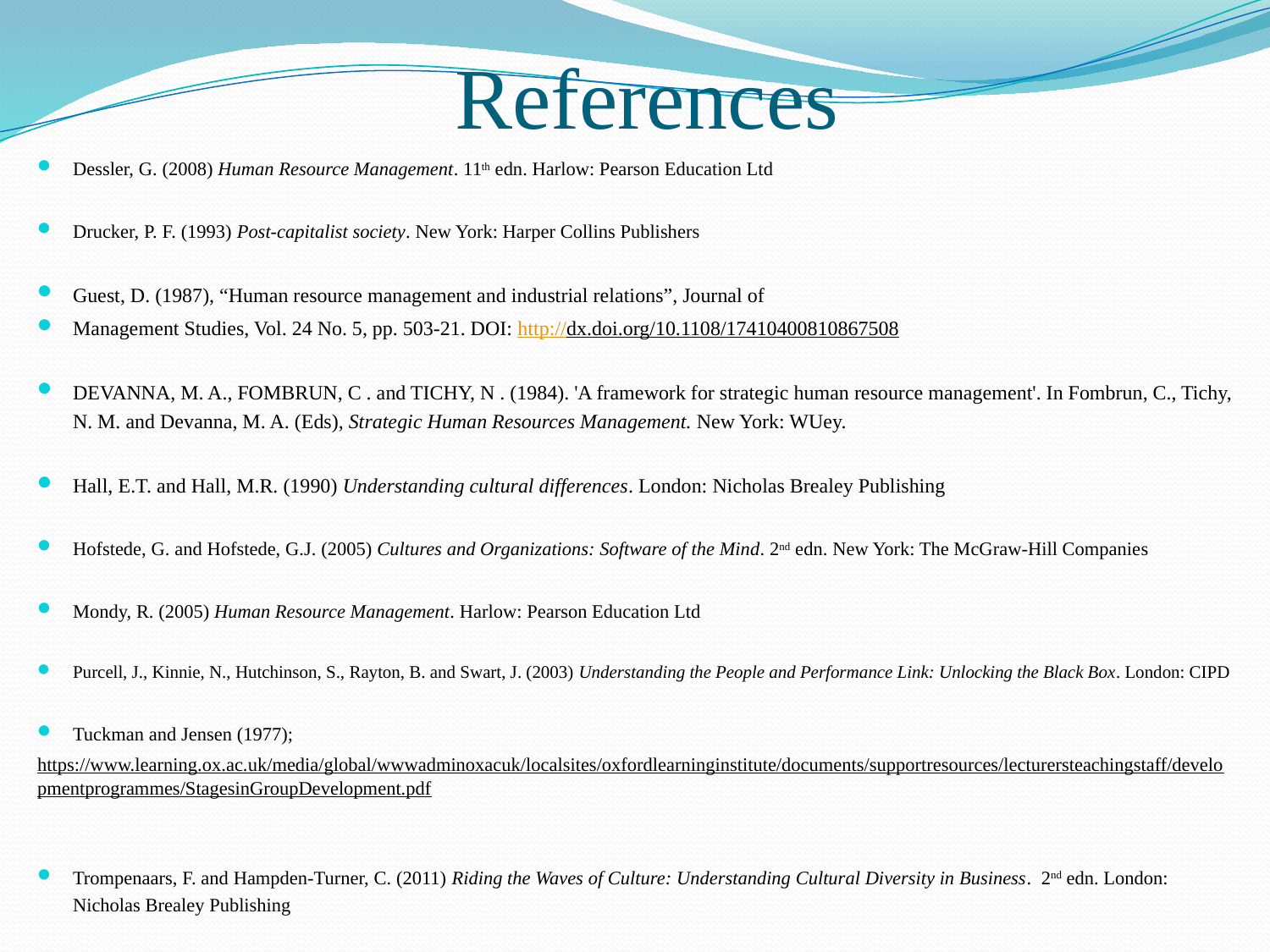

# References
Dessler, G. (2008) Human Resource Management. 11th edn. Harlow: Pearson Education Ltd

Drucker, P. F. (1993) Post-capitalist society. New York: Harper Collins Publishers

Guest, D. (1987), “Human resource management and industrial relations”, Journal of
Management Studies, Vol. 24 No. 5, pp. 503-21. DOI: http://dx.doi.org/10.1108/17410400810867508

DEVANNA, M. A., FOMBRUN, C . and TICHY, N . (1984). 'A framework for strategic human resource management'. In Fombrun, C., Tichy, N. M. and Devanna, M. A. (Eds), Strategic Human Resources Management. New York: WUey.

Hall, E.T. and Hall, M.R. (1990) Understanding cultural differences. London: Nicholas Brealey Publishing

Hofstede, G. and Hofstede, G.J. (2005) Cultures and Organizations: Software of the Mind. 2nd edn. New York: The McGraw-Hill Companies

Mondy, R. (2005) Human Resource Management. Harlow: Pearson Education Ltd

Purcell, J., Kinnie, N., Hutchinson, S., Rayton, B. and Swart, J. (2003) Understanding the People and Performance Link: Unlocking the Black Box. London: CIPD

Tuckman and Jensen (1977);
https://www.learning.ox.ac.uk/media/global/wwwadminoxacuk/localsites/oxfordlearninginstitute/documents/supportresources/lecturersteachingstaff/developmentprogrammes/StagesinGroupDevelopment.pdf

Trompenaars, F. and Hampden-Turner, C. (2011) Riding the Waves of Culture: Understanding Cultural Diversity in Business.  2nd edn. London: Nicholas Brealey Publishing